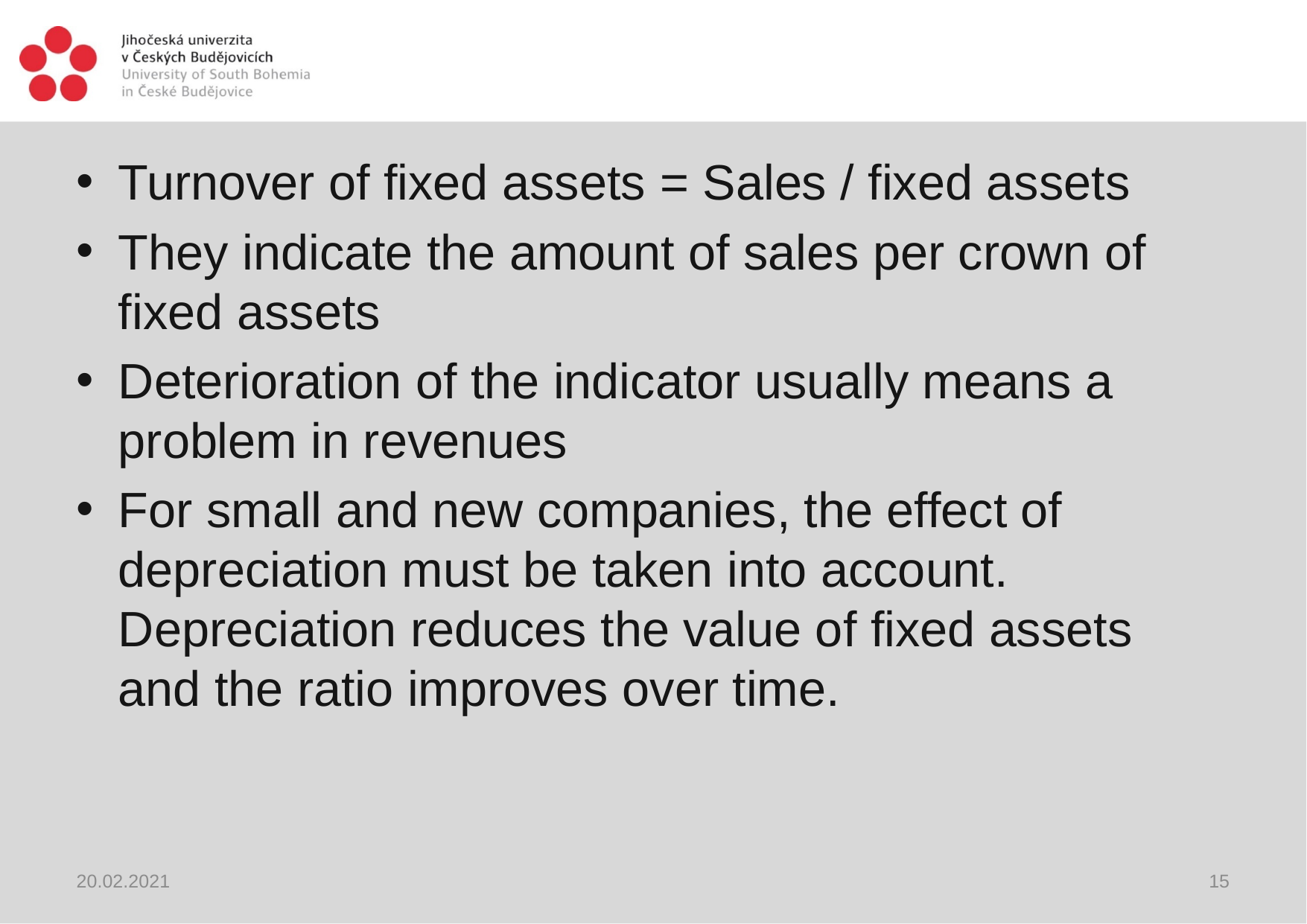

#
Turnover of fixed assets = Sales / fixed assets
They indicate the amount of sales per crown of fixed assets
Deterioration of the indicator usually means a problem in revenues
For small and new companies, the effect of depreciation must be taken into account. Depreciation reduces the value of fixed assets and the ratio improves over time.
20.02.2021
15